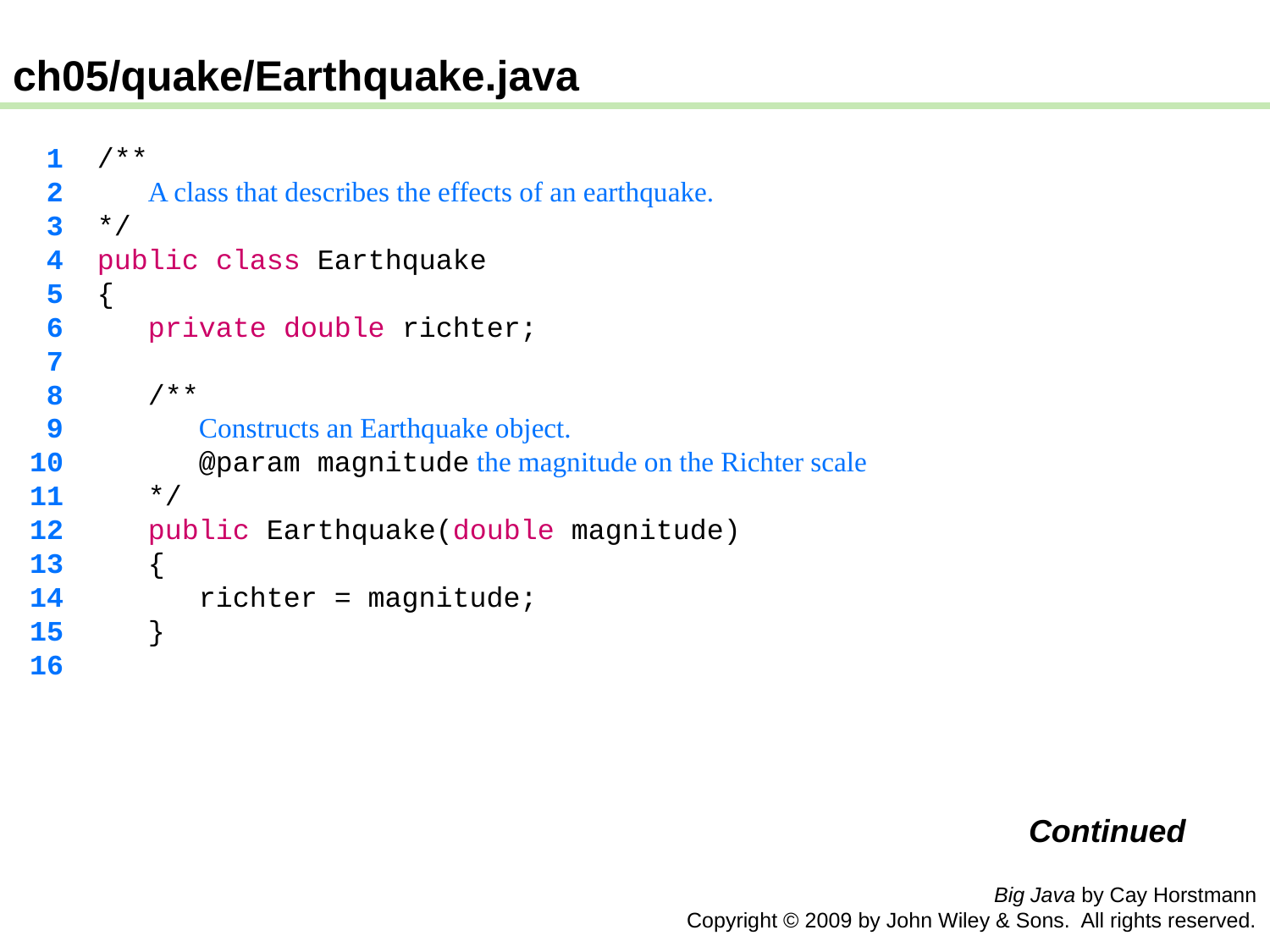

ch05/quake/Earthquake.java
  1  /**
  2     A class that describes the effects of an earthquake.
  3  */
  4  public class Earthquake
  5  {
  6     private double richter;
  7
  8     /**
  9        Constructs an Earthquake object.
 10        @param magnitude the magnitude on the Richter scale
 11     */
 12     public Earthquake(double magnitude)
 13     {
 14        richter = magnitude;
 15     }
 16
Continued
Big Java by Cay Horstmann
 Copyright © 2009 by John Wiley & Sons.  All rights reserved.